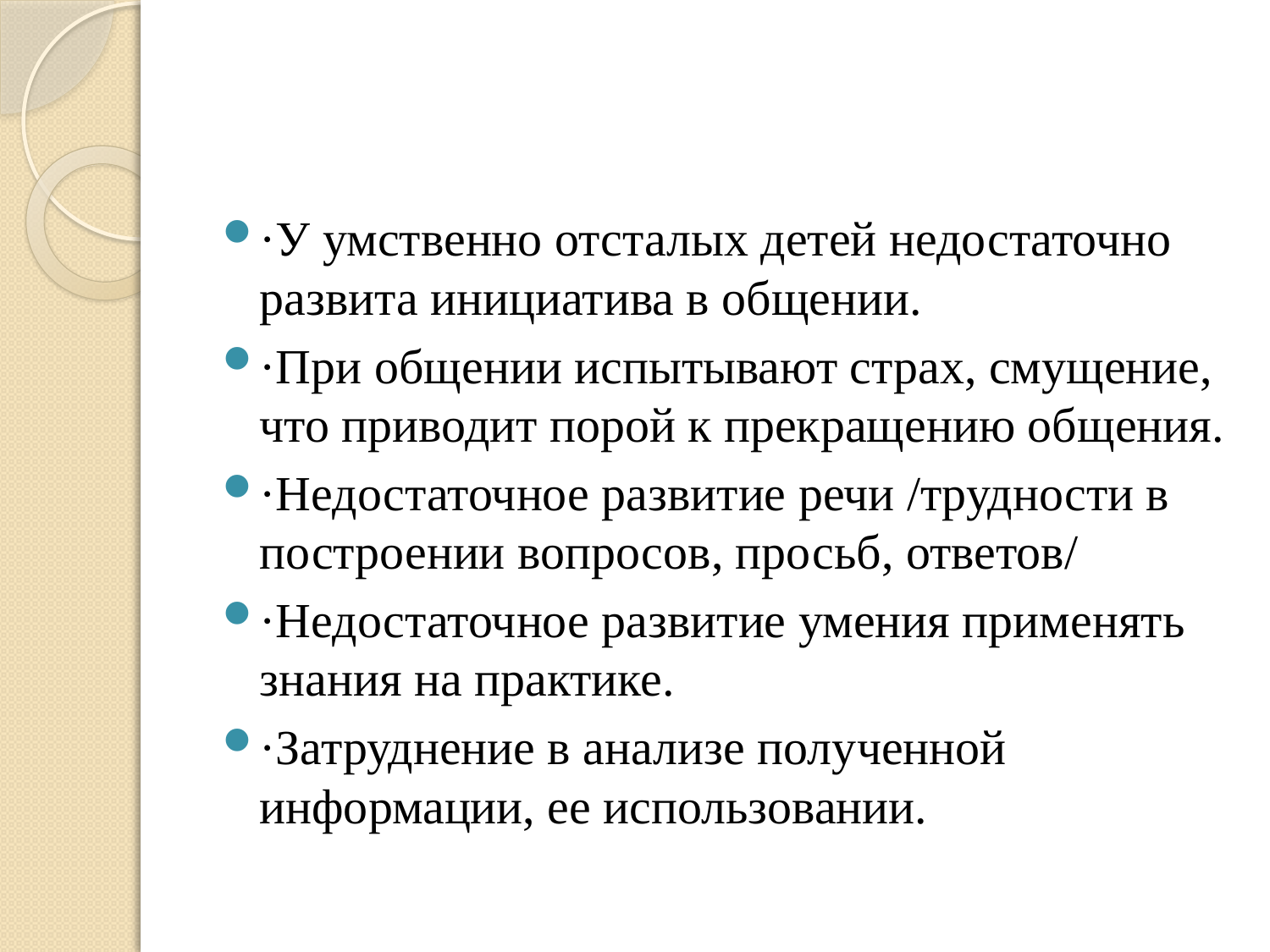

#
·У умственно отсталых детей недостаточно развита инициатива в общении.
·При общении испытывают страх, смущение, что приводит порой к прекращению общения.
·Недостаточное развитие речи /трудности в построении вопросов, просьб, ответов/
·Недостаточное развитие умения применять знания на практике.
·Затруднение в анализе полученной информации, ее использовании.